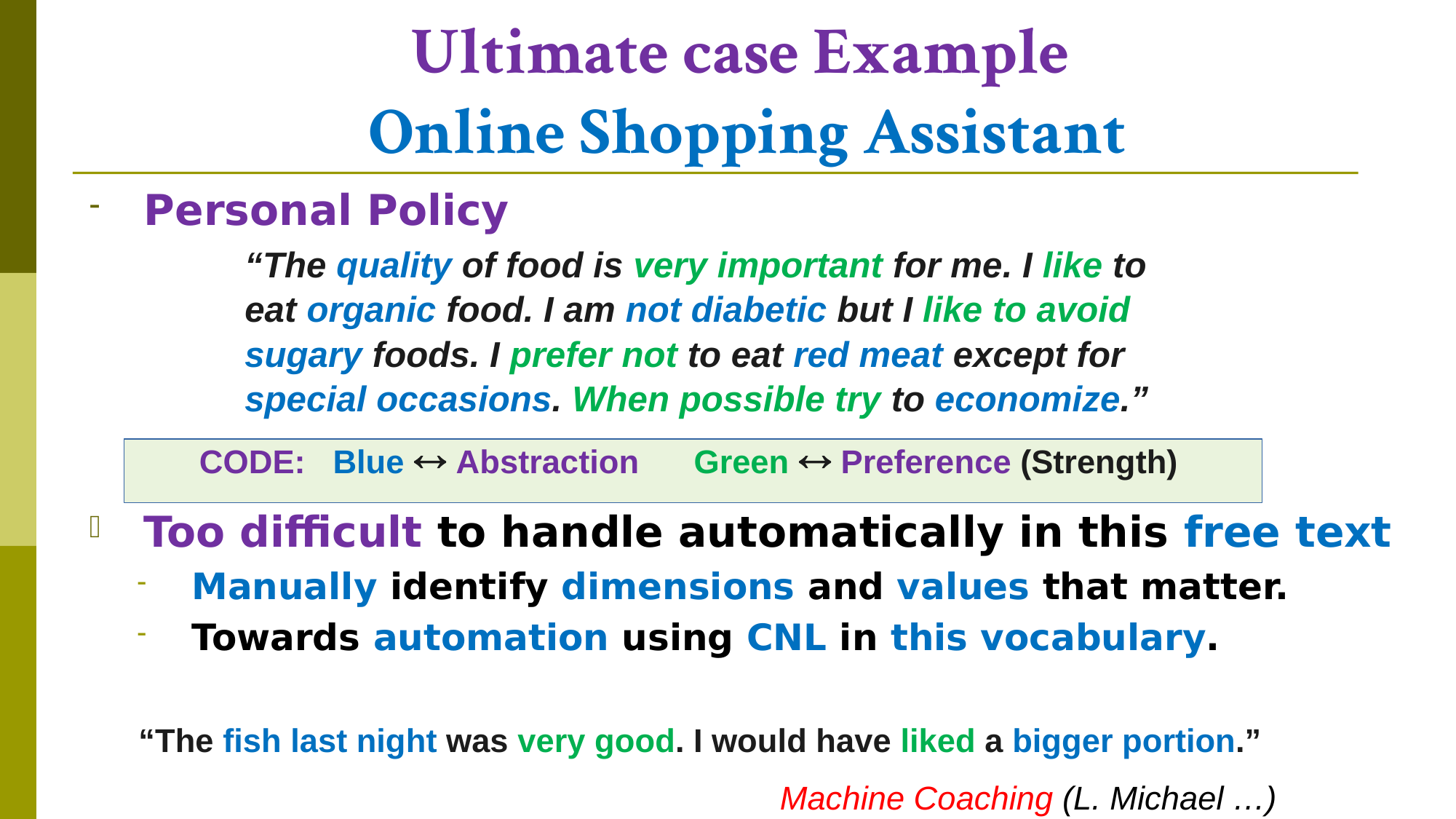

# Ultimate case Example Online Shopping Assistant
Personal Policy

Too difficult to handle automatically in this free text
Manually identify dimensions and values that matter.
Towards automation using CNL in this vocabulary.
“The quality of food is very important for me. I like to eat organic food. I am not diabetic but I like to avoid sugary foods. I prefer not to eat red meat except for special occasions. When possible try to economize.”
CODE:   Blue ↔ Abstraction      Green ↔ Preference (Strength)

“The fish last night was very good. I would have liked a bigger portion.”
	Machine Coaching (L. Michael …)